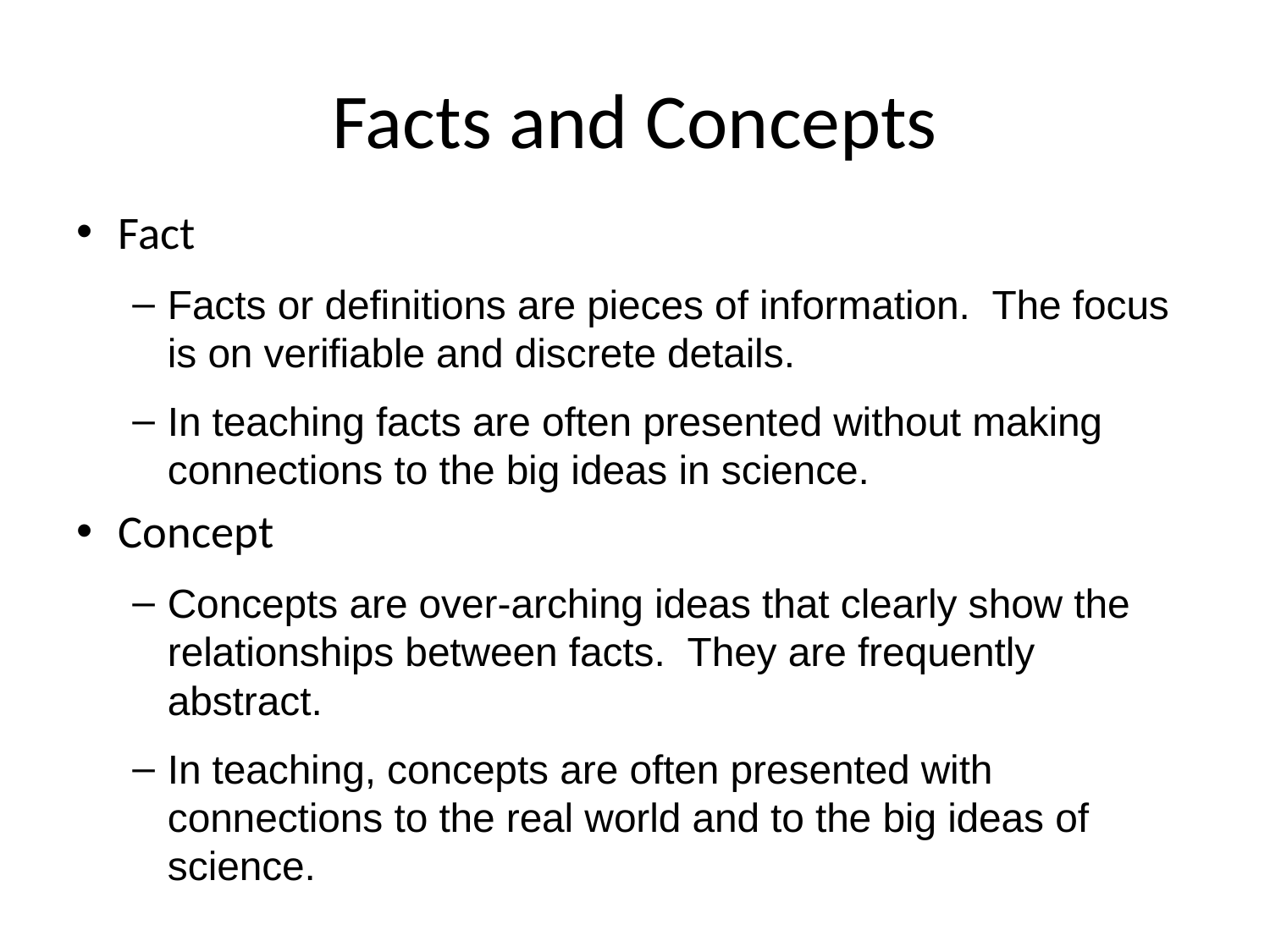

# Facts and Concepts
Fact
Facts or definitions are pieces of information.  The focus is on verifiable and discrete details.
In teaching facts are often presented without making connections to the big ideas in science.
Concept
Concepts are over-arching ideas that clearly show the relationships between facts.  They are frequently abstract.
In teaching, concepts are often presented with connections to the real world and to the big ideas of science.